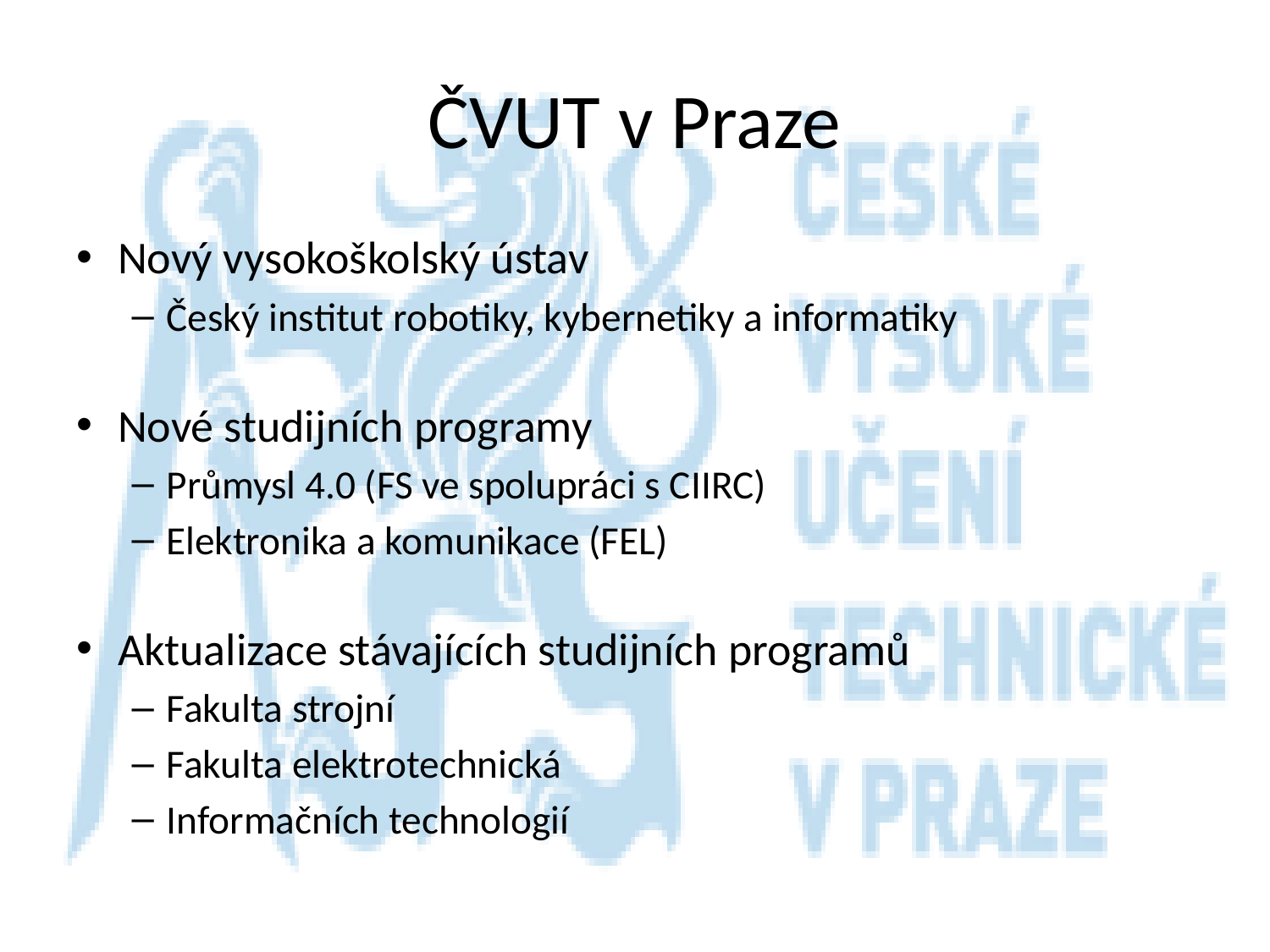

# ČVUT v Praze
Nový vysokoškolský ústav
Český institut robotiky, kybernetiky a informatiky
Nové studijních programy
Průmysl 4.0 (FS ve spolupráci s CIIRC)
Elektronika a komunikace (FEL)
Aktualizace stávajících studijních programů
Fakulta strojní
Fakulta elektrotechnická
Informačních technologií